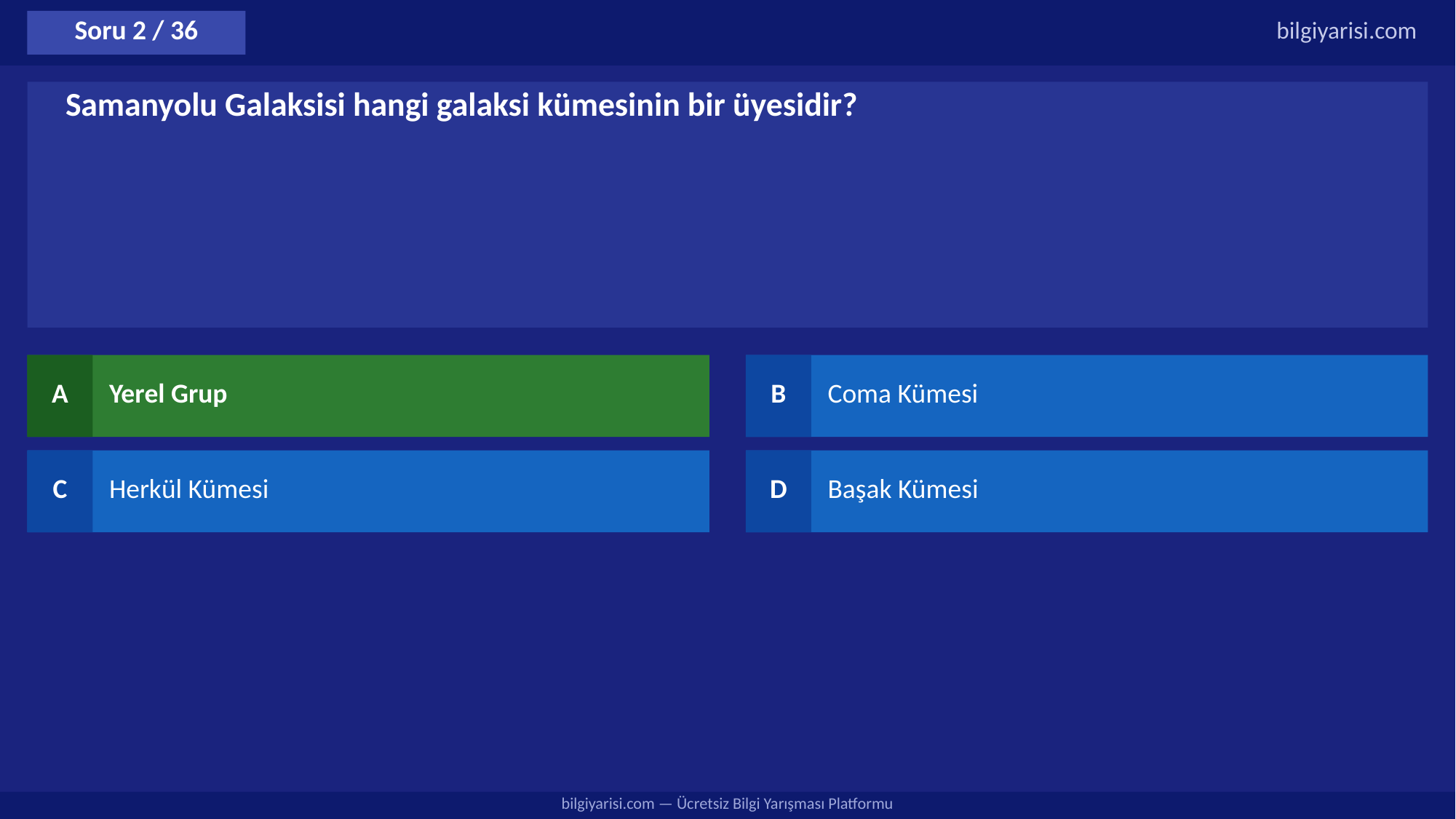

Soru 2 / 36
bilgiyarisi.com

Samanyolu Galaksisi hangi galaksi kümesinin bir üyesidir?

A
Yerel Grup

B
Coma Kümesi

C
Herkül Kümesi

D
Başak Kümesi
bilgiyarisi.com — Ücretsiz Bilgi Yarışması Platformu